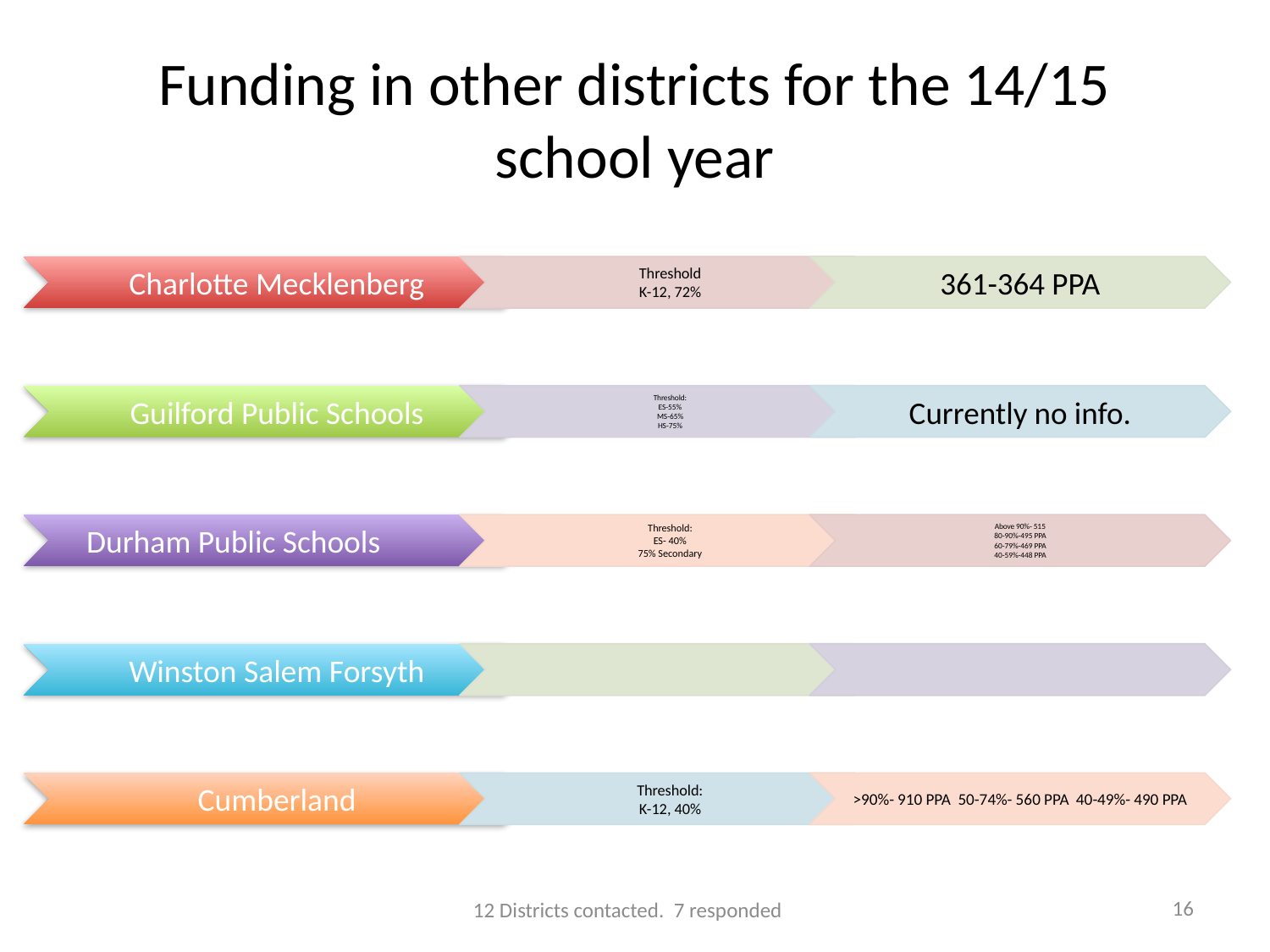

# Funding in other districts for the 14/15 school year
Charlotte Mecklenberg
Threshold
K-12, 72%
361-364 PPA
Guilford Public Schools
Threshold:
ES-55%
MS-65%
HS-75%
Currently no info.
Durham Public Schools
Threshold:
ES- 40%
75% Secondary
Above 90%- 515
80-90%-495 PPA
60-79%-469 PPA
40-59%-448 PPA
Winston Salem Forsyth
Threshold:
Cumberland
Threshold:
K-12, 40%
>90%- 910 PPA  50-74%- 560 PPA  40-49%- 490 PPA
16
12 Districts contacted.  7 responded